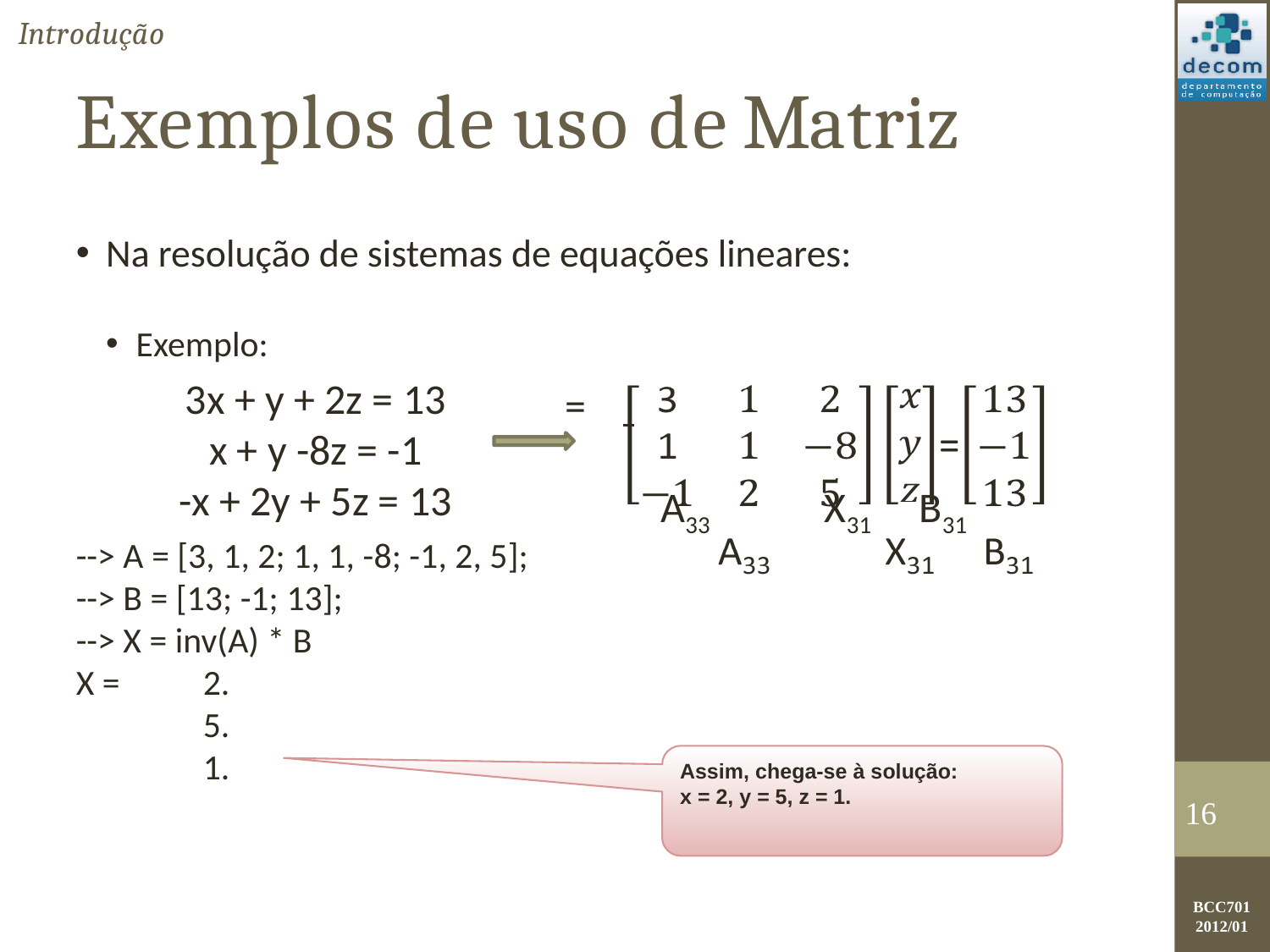

Introdução
Exemplos de uso de Matriz
Na resolução de sistemas de equações lineares:

Exemplo:

--> A = [3, 1, 2; 1, 1, -8; -1, 2, 5];
--> B = [13; -1; 13];
--> X = inv(A) * B
X =	2.
	5.
	1.
3x + y + 2z = 13
x + y -8z = -1
-x + 2y + 5z = 13
=

          A33            X31     B31

Assim, chega-se à solução:
x = 2, y = 5, z = 1.
16